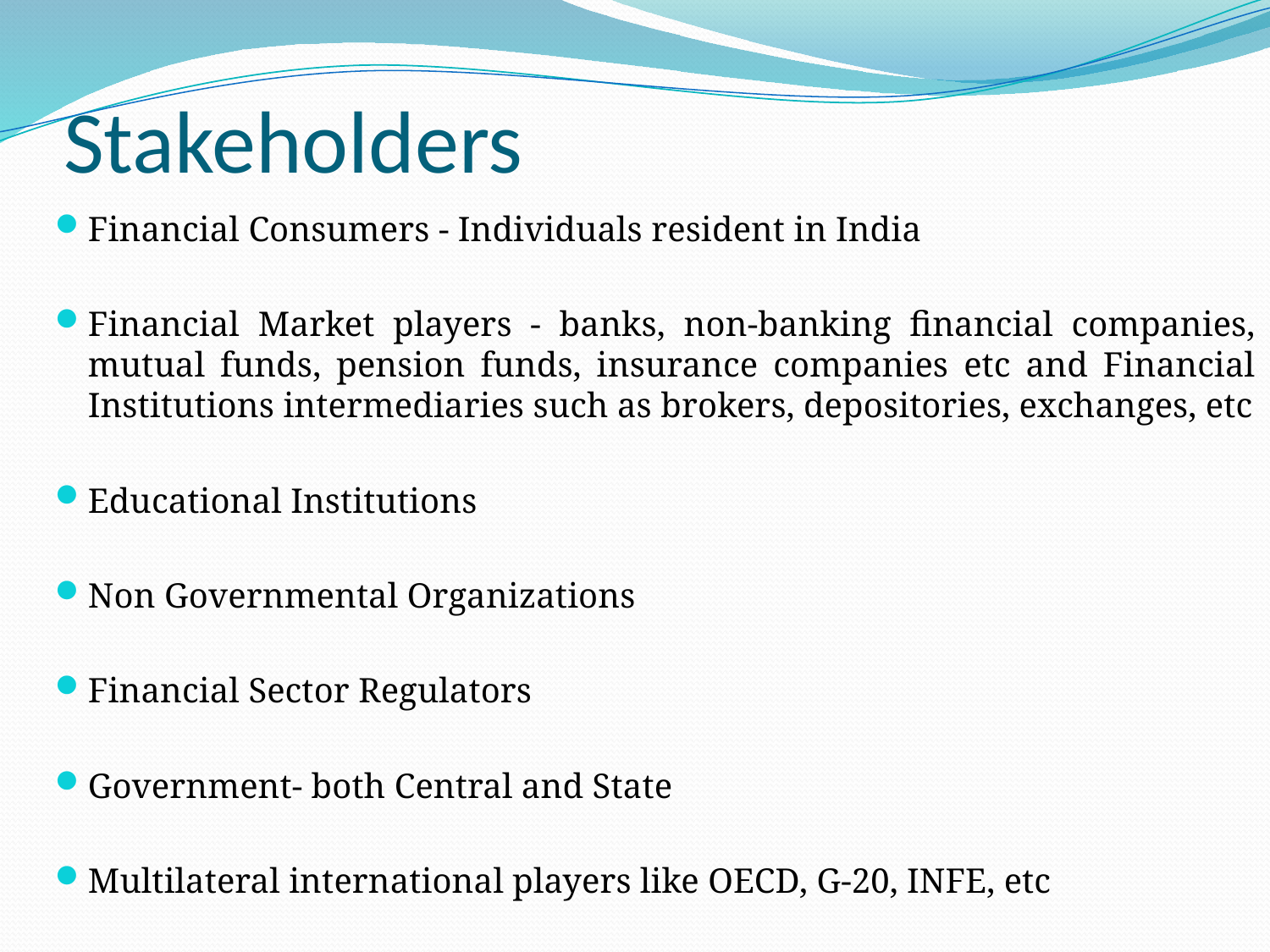

# Stakeholders
Financial Consumers - Individuals resident in India

Financial Market players - banks, non-banking financial companies, mutual funds, pension funds, insurance companies etc and Financial Institutions intermediaries such as brokers, depositories, exchanges, etc

Educational Institutions

Non Governmental Organizations

Financial Sector Regulators

Government- both Central and State

Multilateral international players like OECD, G-20, INFE, etc